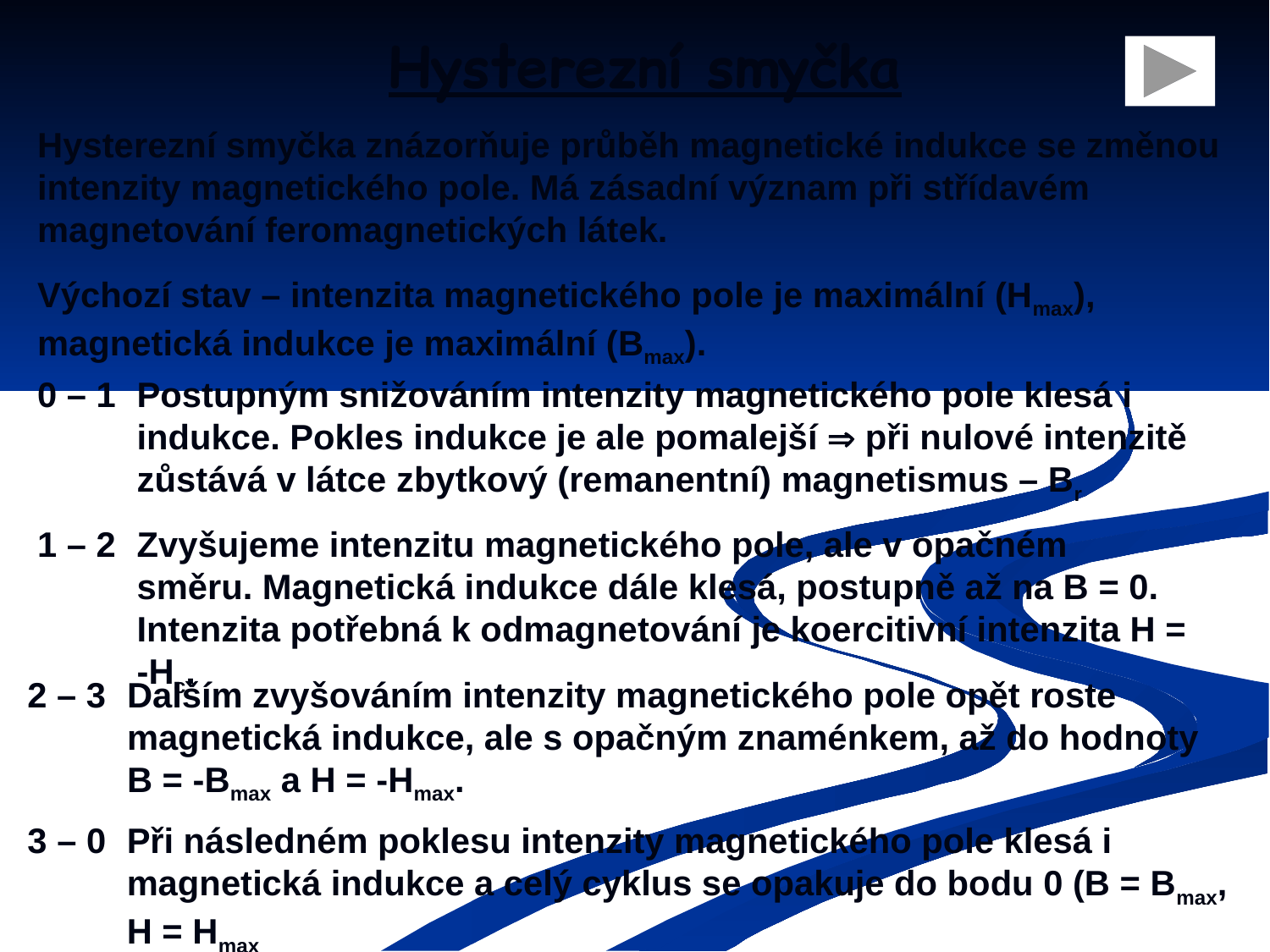

# Hysterezní smyčka

Hysterezní smyčka znázorňuje průběh magnetické indukce se změnou intenzity magnetického pole. Má zásadní význam při střídavém magnetování feromagnetických látek.
Výchozí stav – intenzita magnetického pole je maximální (Hmax), magnetická indukce je maximální (Bmax).
0 – 1	Postupným snižováním intenzity magnetického pole klesá i indukce. Pokles indukce je ale pomalejší ⇒ při nulové intenzitě zůstává v látce zbytkový (remanentní) magnetismus – Br
1 – 2	Zvyšujeme intenzitu magnetického pole, ale v opačném směru. Magnetická indukce dále klesá, postupně až na B = 0. Intenzita potřebná k odmagnetování je koercitivní intenzita H = -Hc.
2 – 3	Dalším zvyšováním intenzity magnetického pole opět roste magnetická indukce, ale s opačným znaménkem, až do hodnoty B = -Bmax a H = -Hmax.
3 – 0	Při následném poklesu intenzity magnetického pole klesá i magnetická indukce a celý cyklus se opakuje do bodu 0 (B = Bmax, H = Hmax